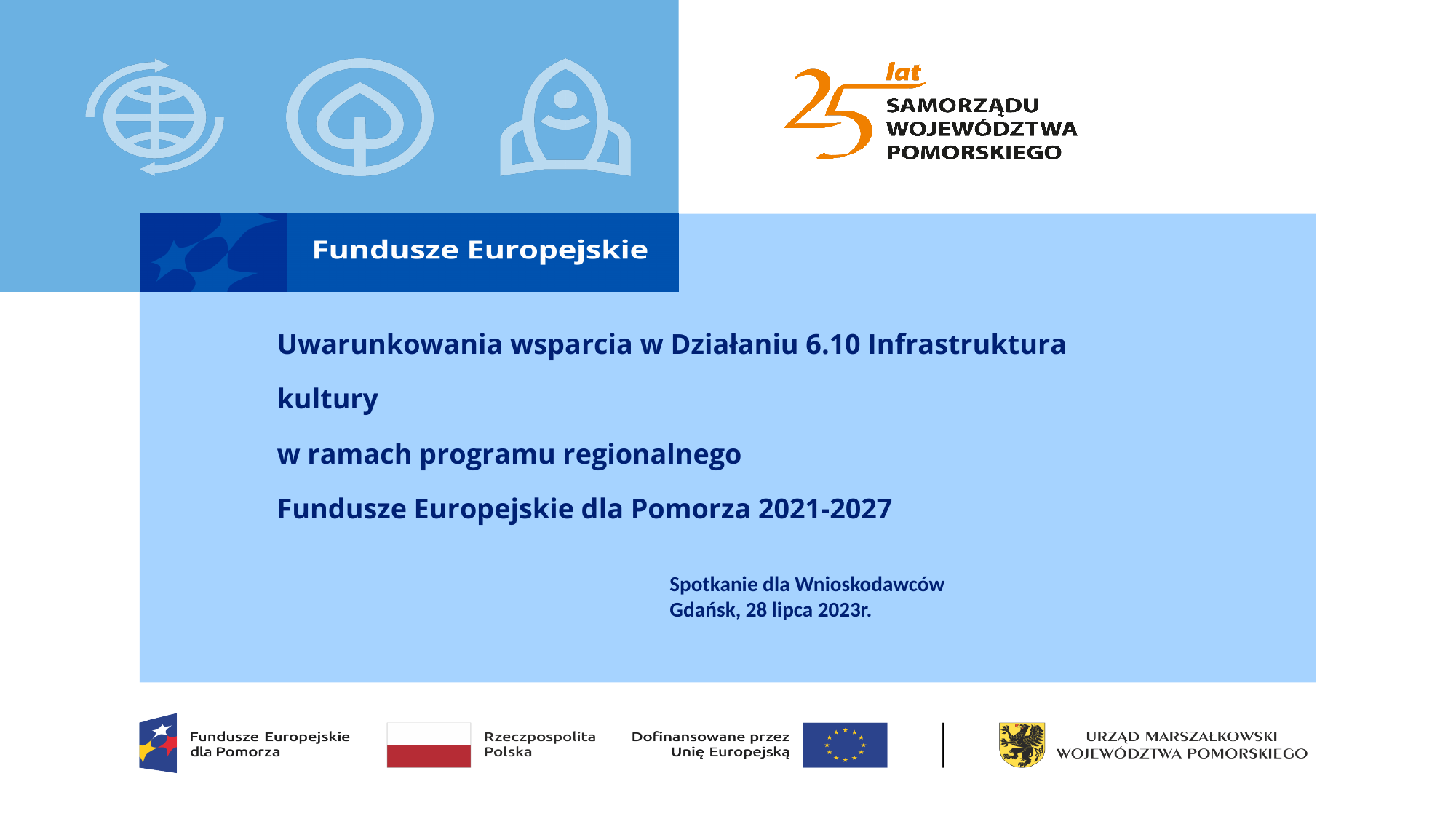

# Uwarunkowania wsparcia w Działaniu 6.10 Infrastruktura kultury w ramach programu regionalnego Fundusze Europejskie dla Pomorza 2021-2027

Spotkanie dla Wnioskodawców
Gdańsk, 28 lipca 2023r.